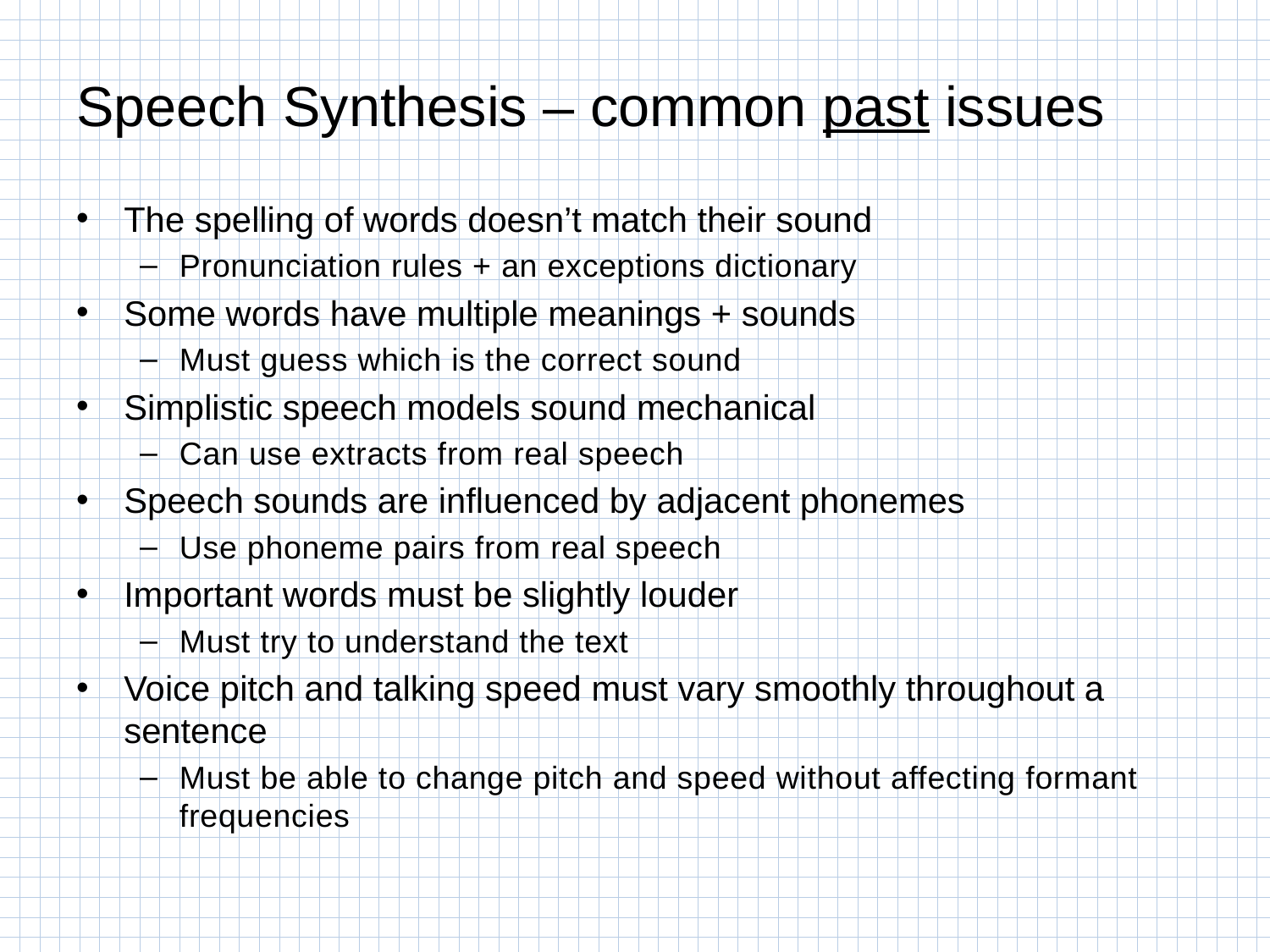

# Speech Synthesis – common past issues
The spelling of words doesn’t match their sound
Pronunciation rules + an exceptions dictionary
Some words have multiple meanings + sounds
Must guess which is the correct sound
Simplistic speech models sound mechanical
Can use extracts from real speech
Speech sounds are influenced by adjacent phonemes
Use phoneme pairs from real speech
Important words must be slightly louder
Must try to understand the text
Voice pitch and talking speed must vary smoothly throughout a sentence
Must be able to change pitch and speed without affecting formant frequencies

2